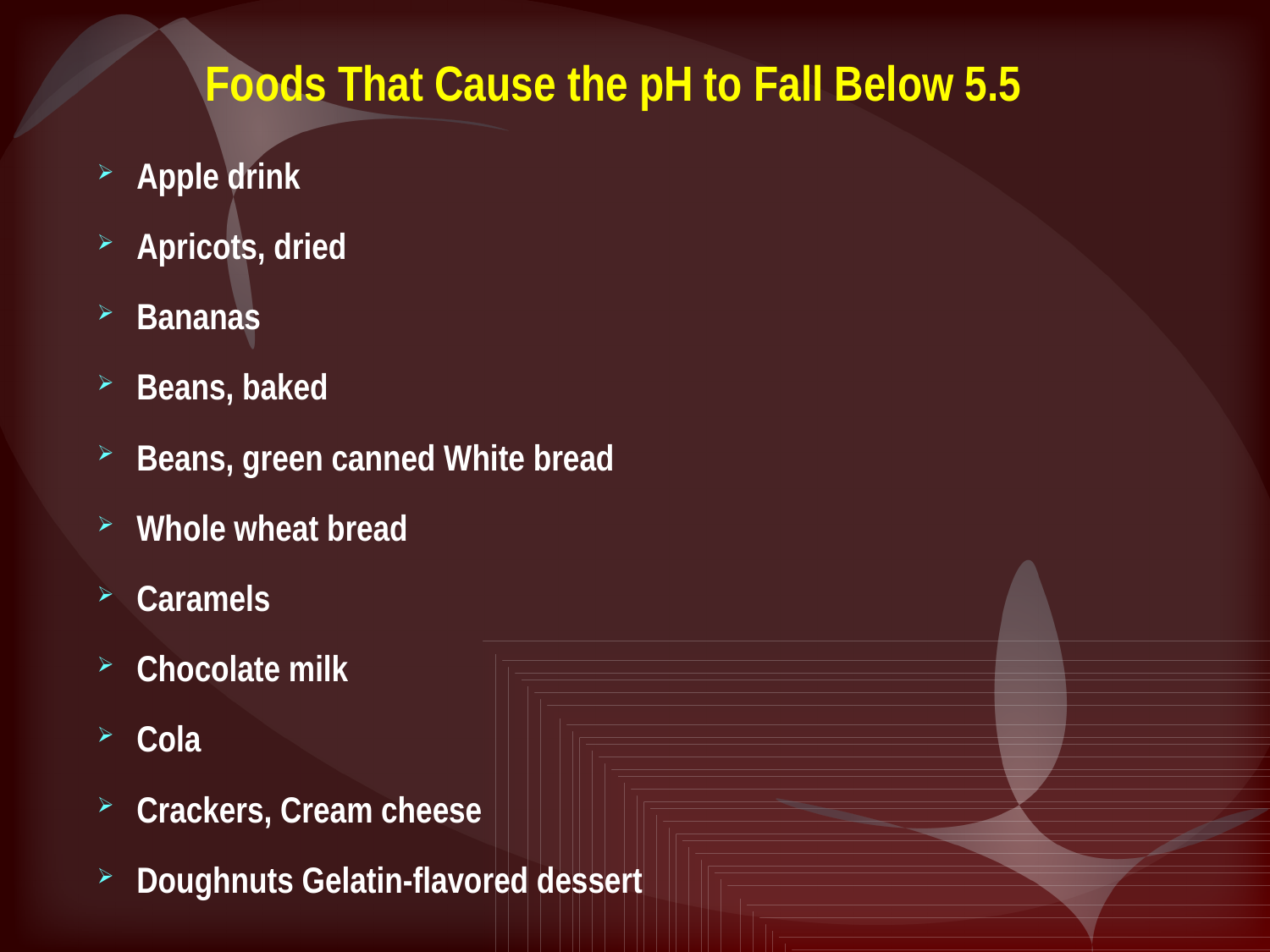

# Foods That Cause the pH to Fall Below 5.5
  Apple drink
  Apricots, dried
  Bananas
  Beans, baked
  Beans, green canned White bread
  Whole wheat bread
  Caramels
  Chocolate milk
  Cola
  Crackers, Cream cheese
  Doughnuts Gelatin-flavored dessert